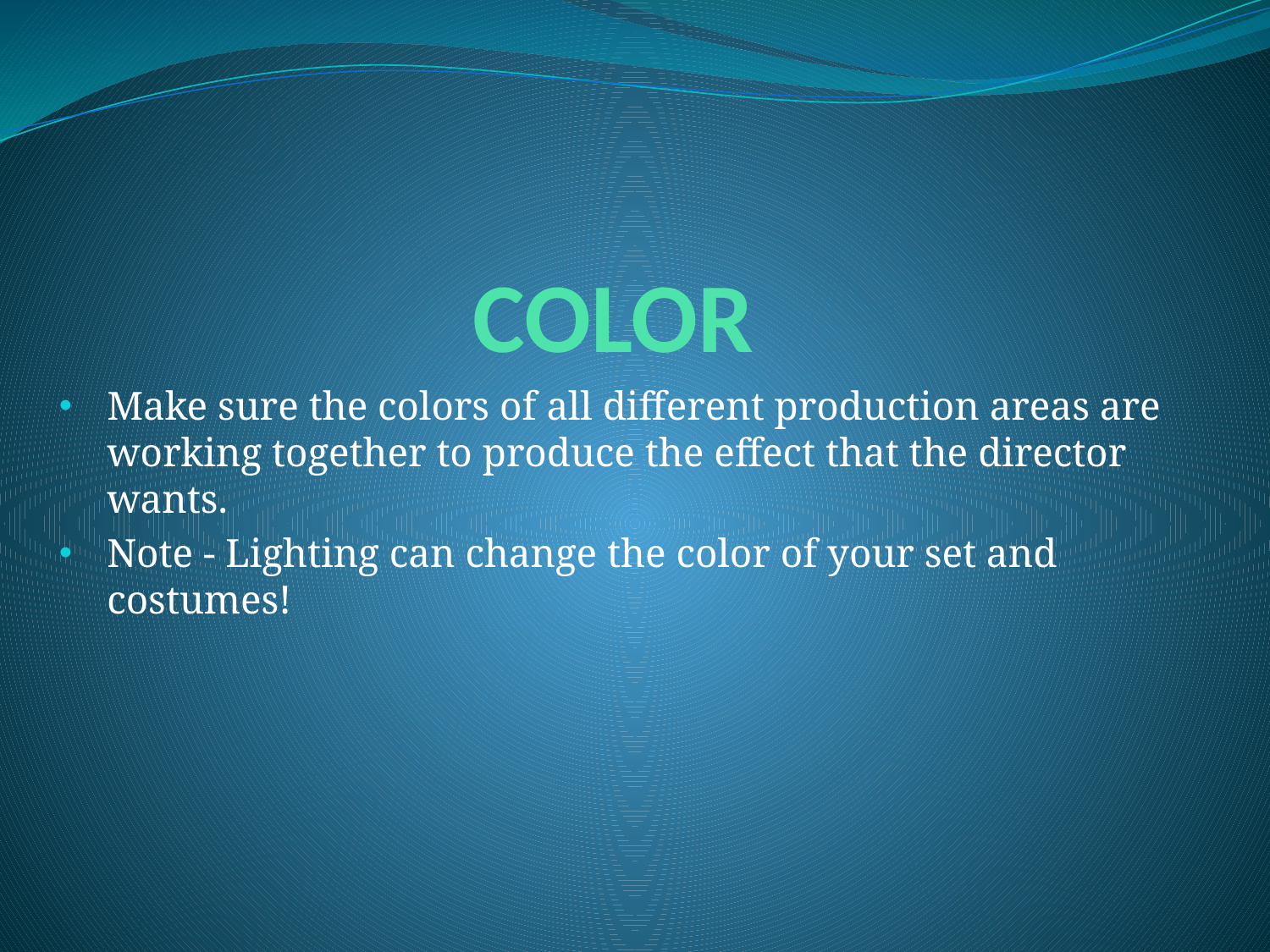

# COLOR
Make sure the colors of all different production areas are working together to produce the effect that the director  wants.
Note - Lighting can change the color of your set and costumes!